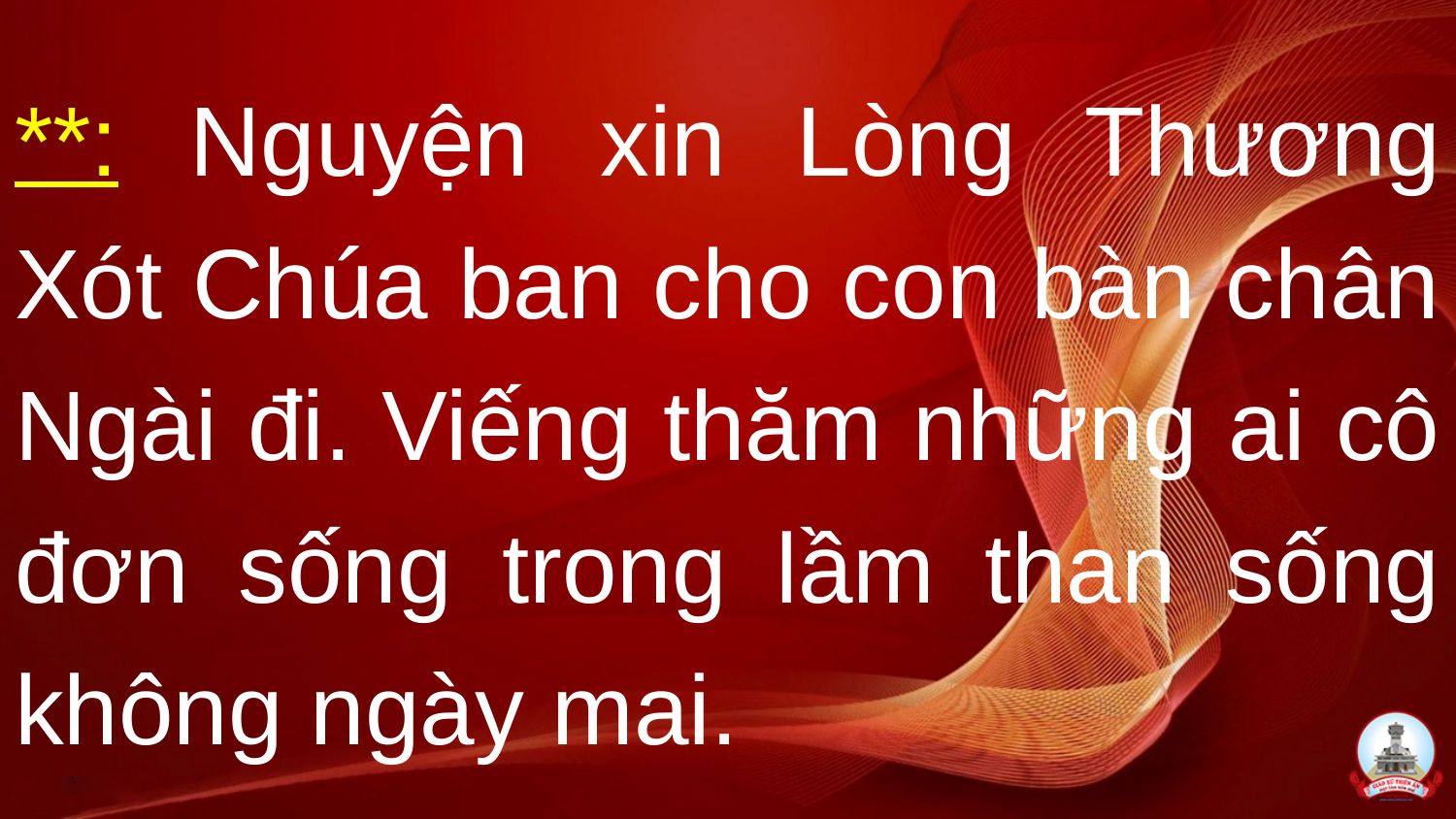

# **: Nguyện xin Lòng Thương Xót Chúa ban cho con bàn chân Ngài đi. Viếng thăm những ai cô đơn sống trong lầm than sống không ngày mai.